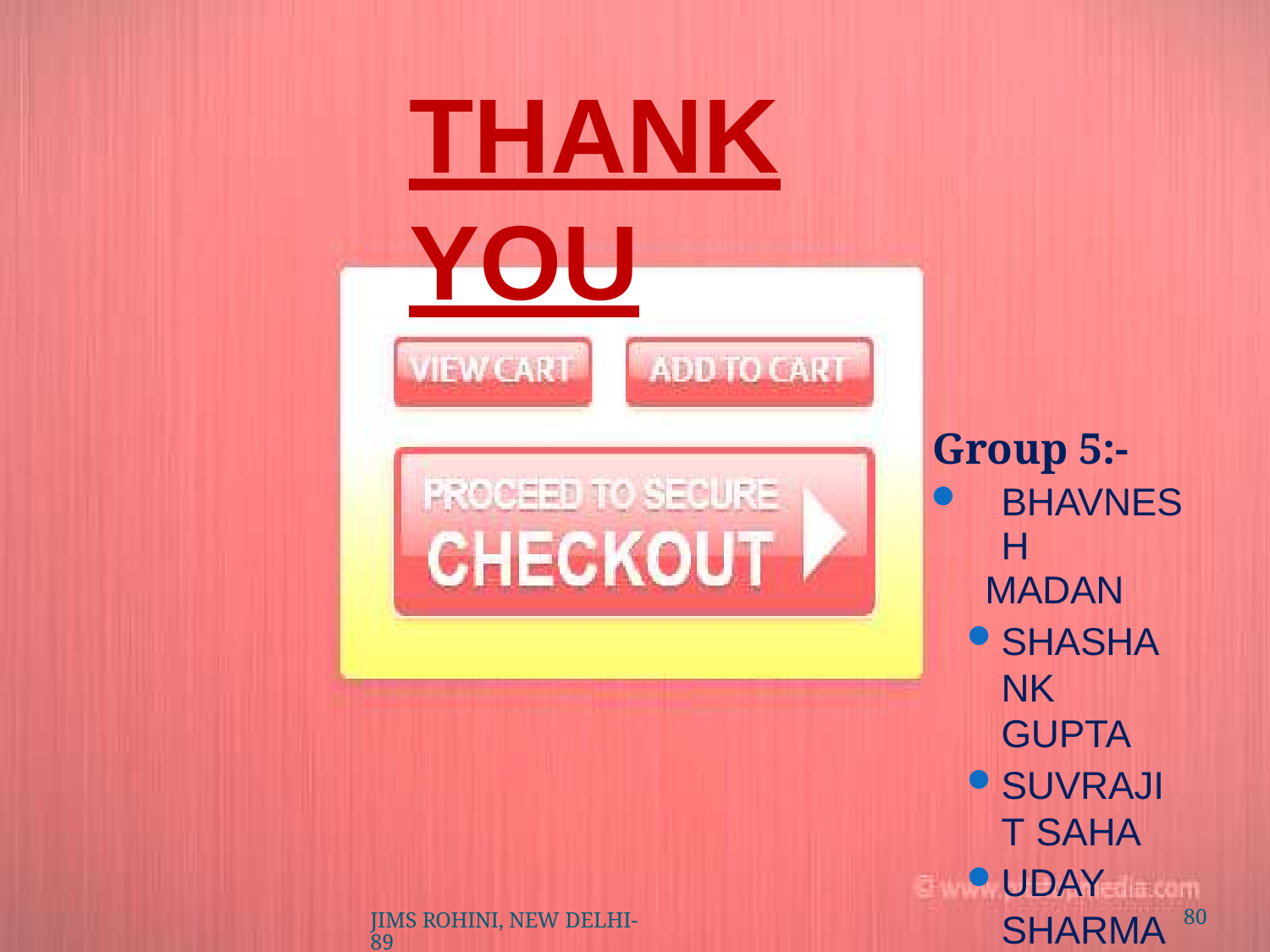

# THANK YOU
Group 5:-
BHAVNESH
MADAN
SHASHANK GUPTA
SUVRAJIT SAHA
UDAY SHARMA
JIMS ROHINI, NEW DELHI- 89
80